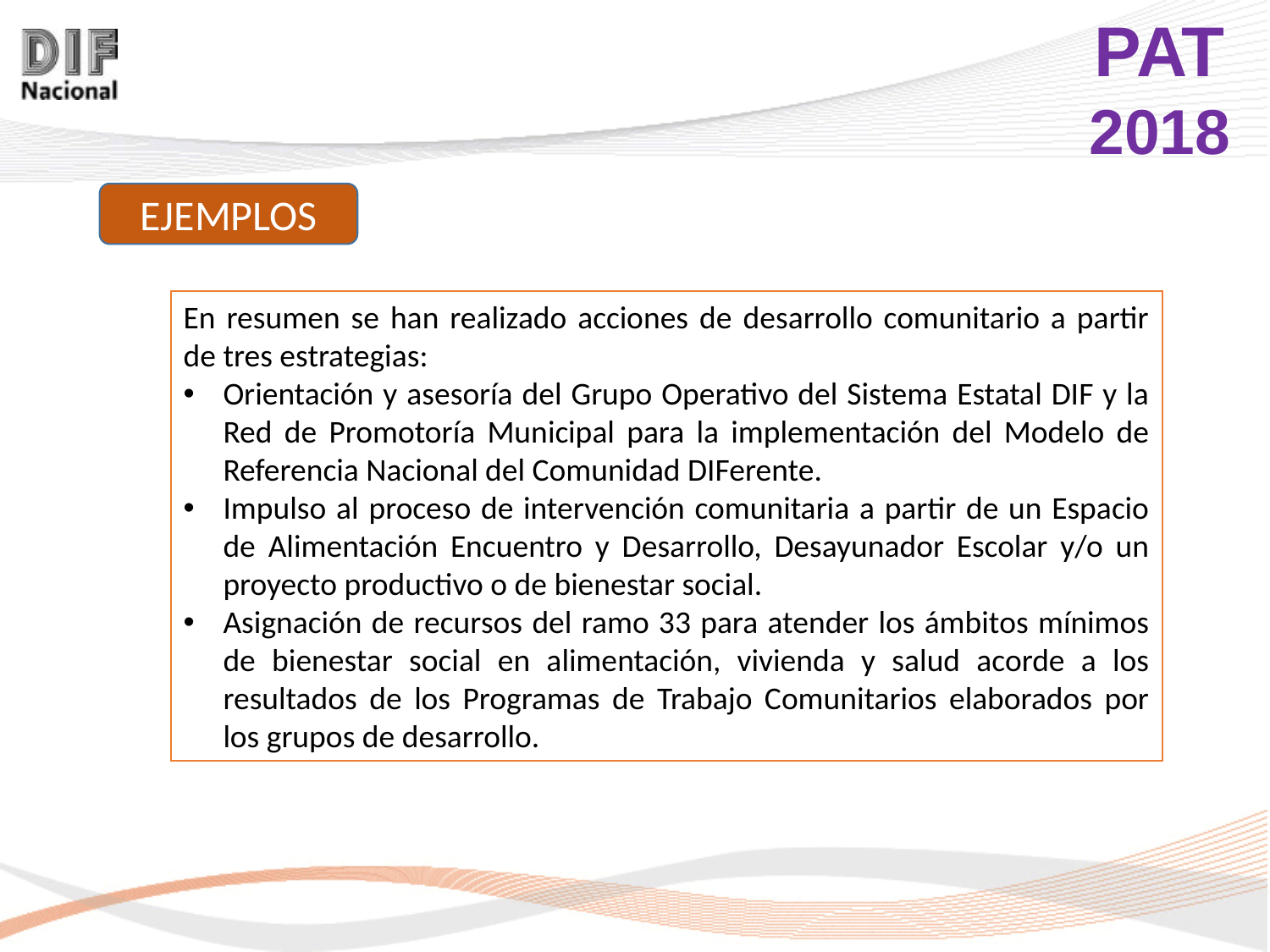

EJEMPLOS
En resumen se han realizado acciones de desarrollo comunitario a partir de tres estrategias:
Orientación y asesoría del Grupo Operativo del Sistema Estatal DIF y la Red de Promotoría Municipal para la implementación del Modelo de Referencia Nacional del Comunidad DIFerente.
Impulso al proceso de intervención comunitaria a partir de un Espacio de Alimentación Encuentro y Desarrollo, Desayunador Escolar y/o un proyecto productivo o de bienestar social.
Asignación de recursos del ramo 33 para atender los ámbitos mínimos de bienestar social en alimentación, vivienda y salud acorde a los resultados de los Programas de Trabajo Comunitarios elaborados por los grupos de desarrollo.